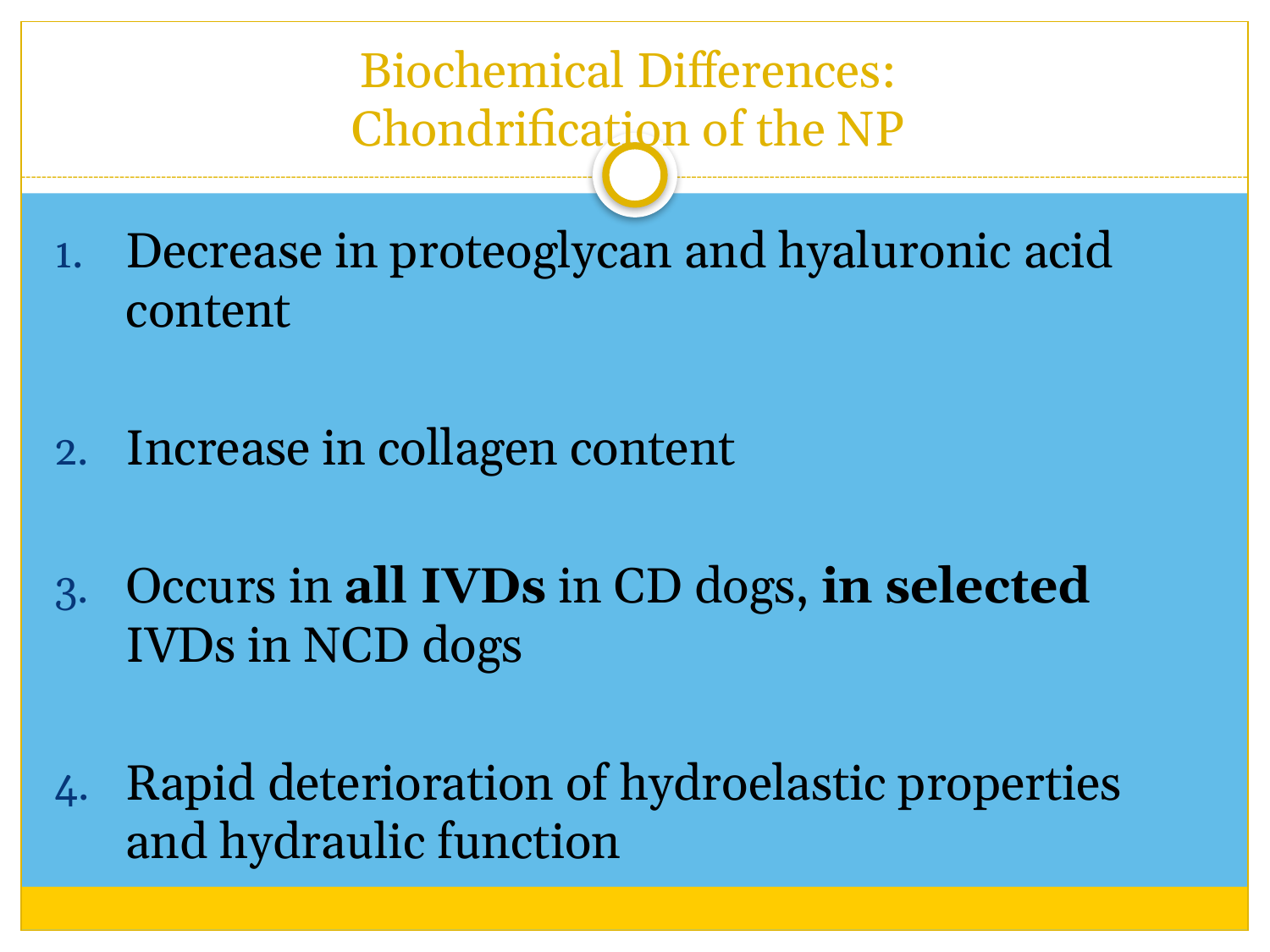

# Biochemical Differences: Chondrification of the NP
Decrease in proteoglycan and hyaluronic acid content

Increase in collagen content

Occurs in all IVDs in CD dogs, in selected IVDs in NCD dogs

Rapid deterioration of hydroelastic properties and hydraulic function